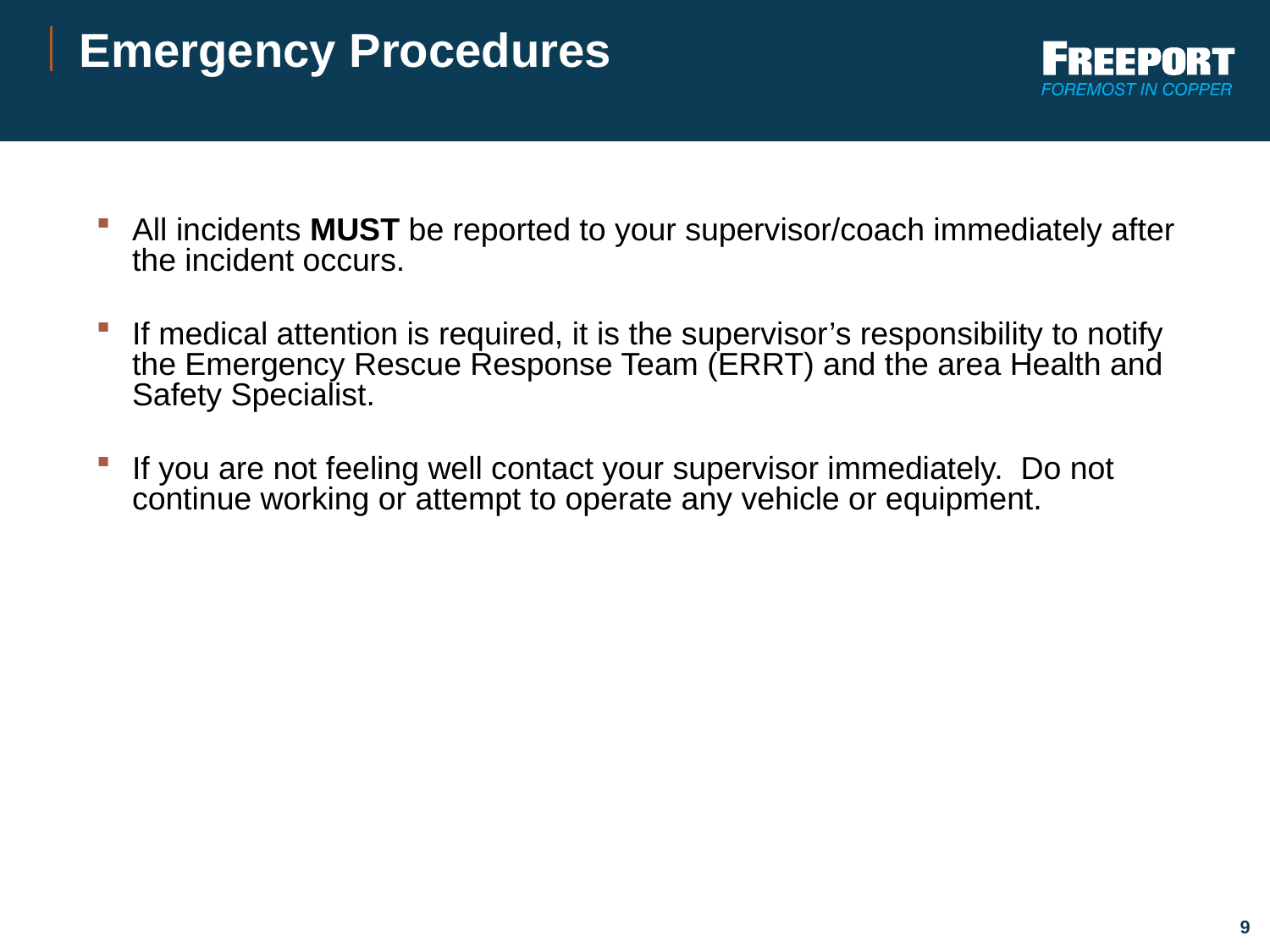

# Emergency Procedures
All incidents MUST be reported to your supervisor/coach immediately after the incident occurs.

If medical attention is required, it is the supervisor’s responsibility to notify the Emergency Rescue Response Team (ERRT) and the area Health and Safety Specialist.

If you are not feeling well contact your supervisor immediately.  Do not continue working or attempt to operate any vehicle or equipment.

9